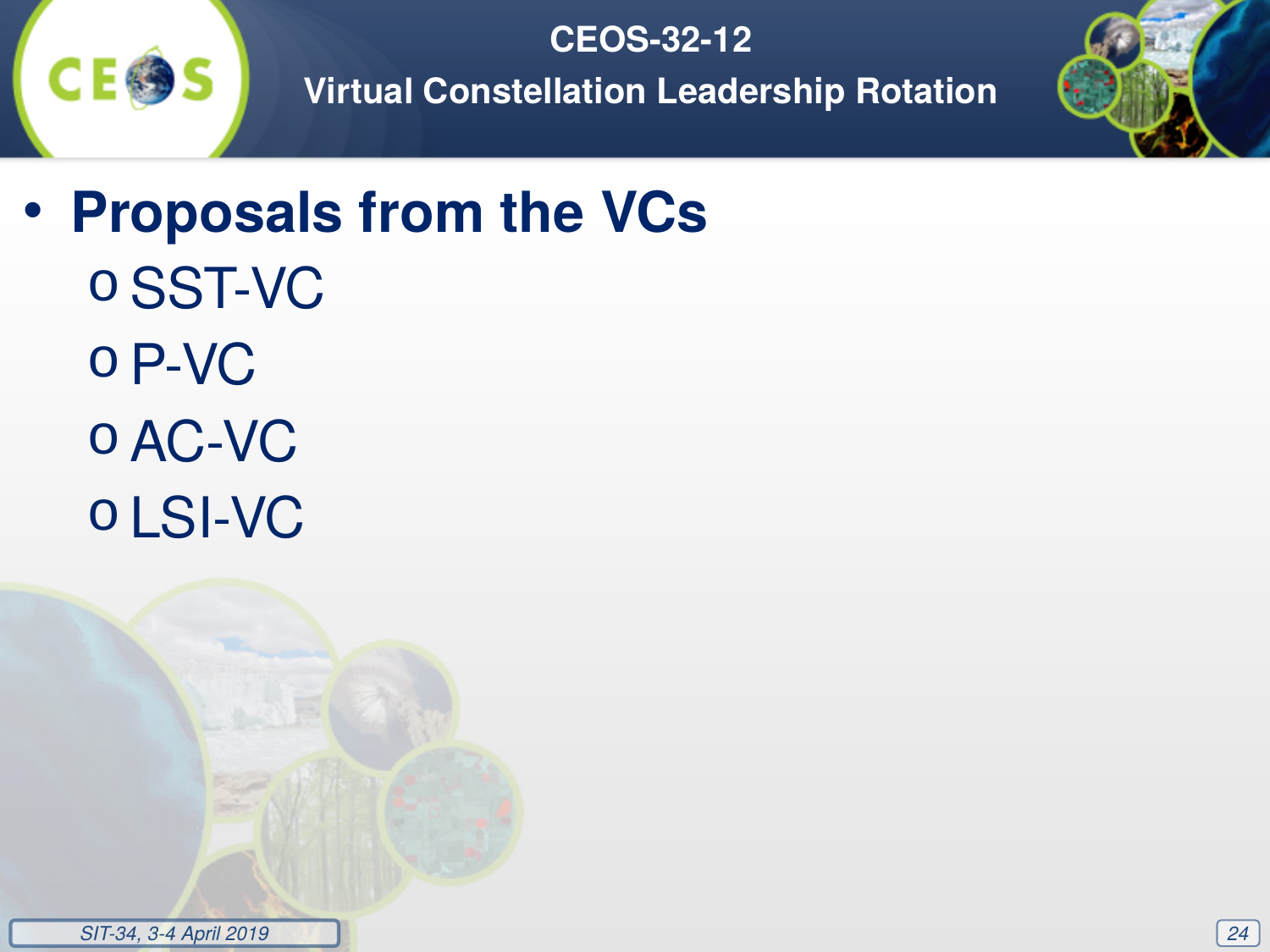

CEOS-32-12
Virtual Constellation Leadership Rotation
Proposals from the VCs
SST-VC
P-VC
AC-VC
LSI-VC
24